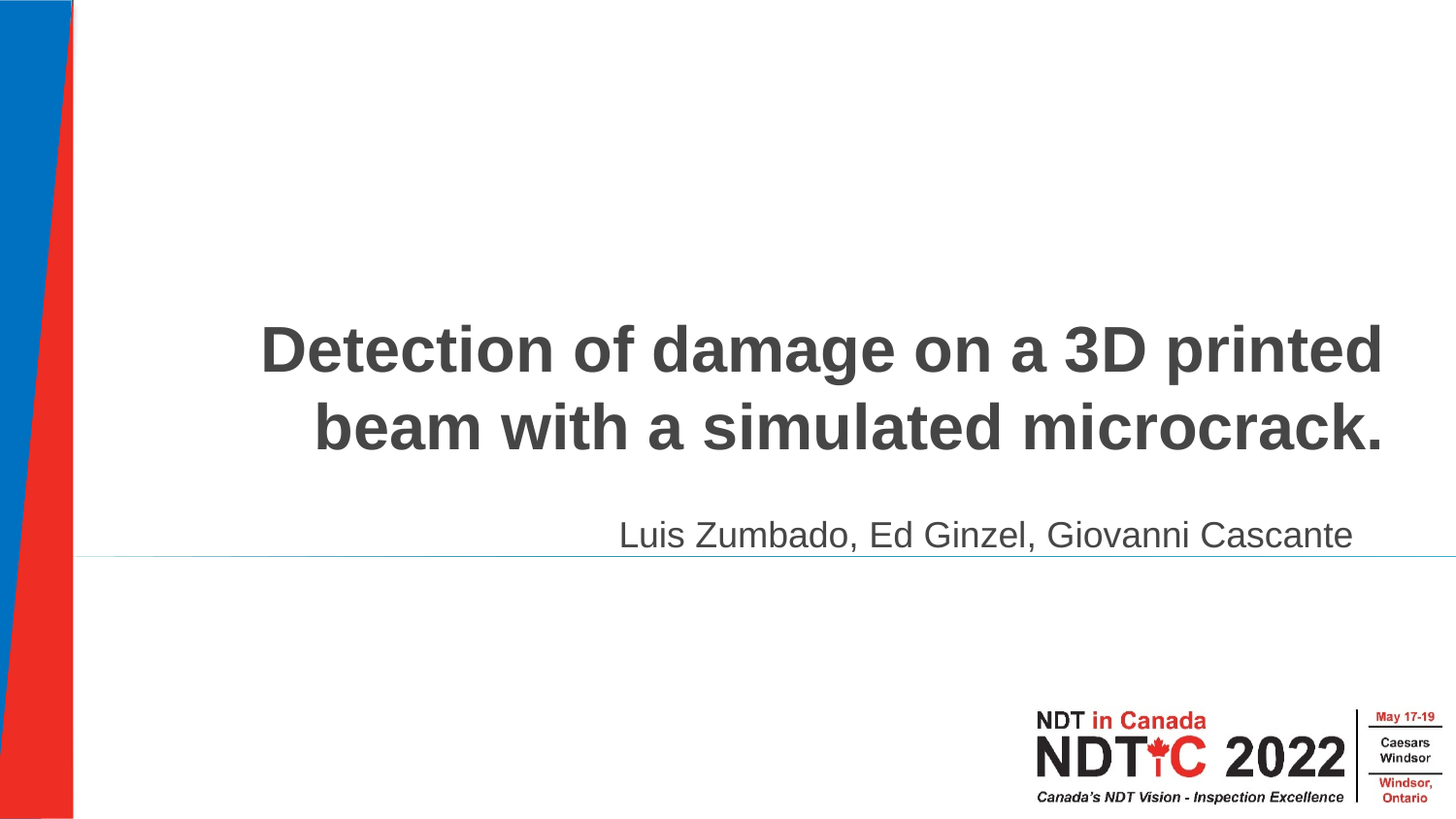

# Detection of damage on a 3D printed beam with a simulated microcrack.
Luis Zumbado, Ed Ginzel, Giovanni Cascante